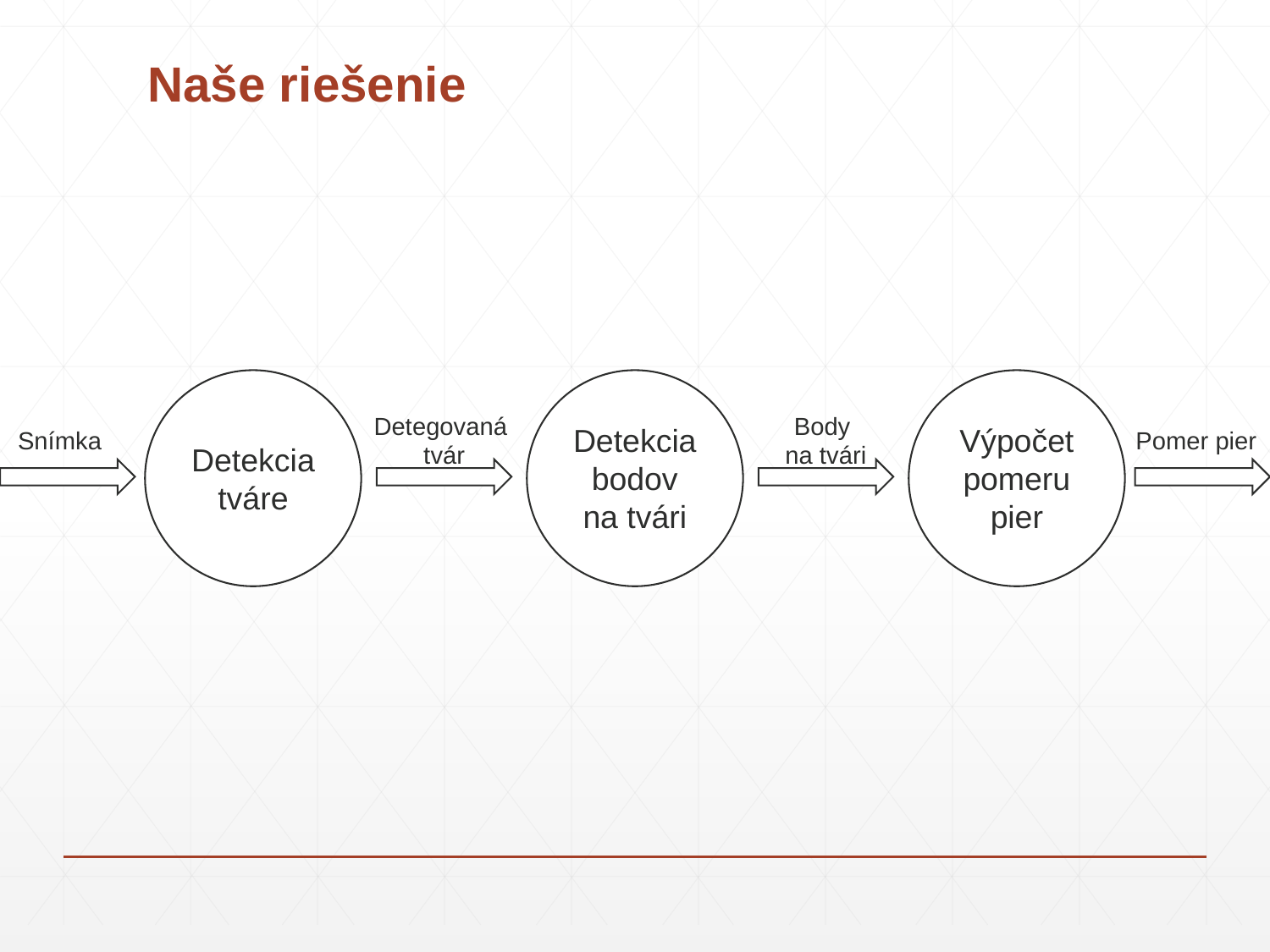

# Naše riešenie

Detekcia tváre
Detekcia bodov na tvári
Výpočet pomeru pier
Body
na tvári
Detegovaná
tvár
Snímka
Pomer pier